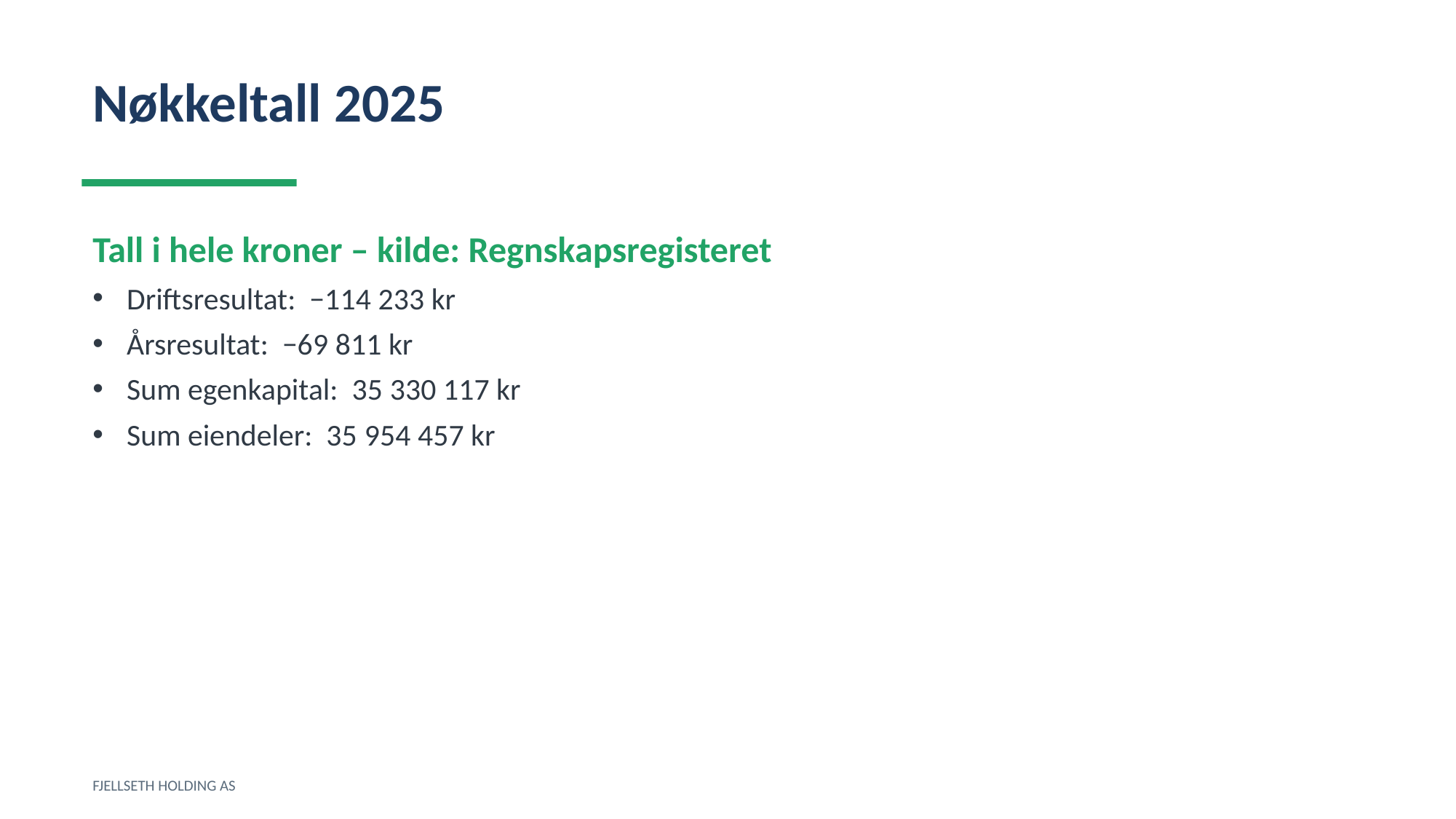

Nøkkeltall 2025

Tall i hele kroner – kilde: Regnskapsregisteret
Driftsresultat:  −114 233 kr
Årsresultat:  −69 811 kr
Sum egenkapital:  35 330 117 kr
Sum eiendeler:  35 954 457 kr
FJELLSETH HOLDING AS